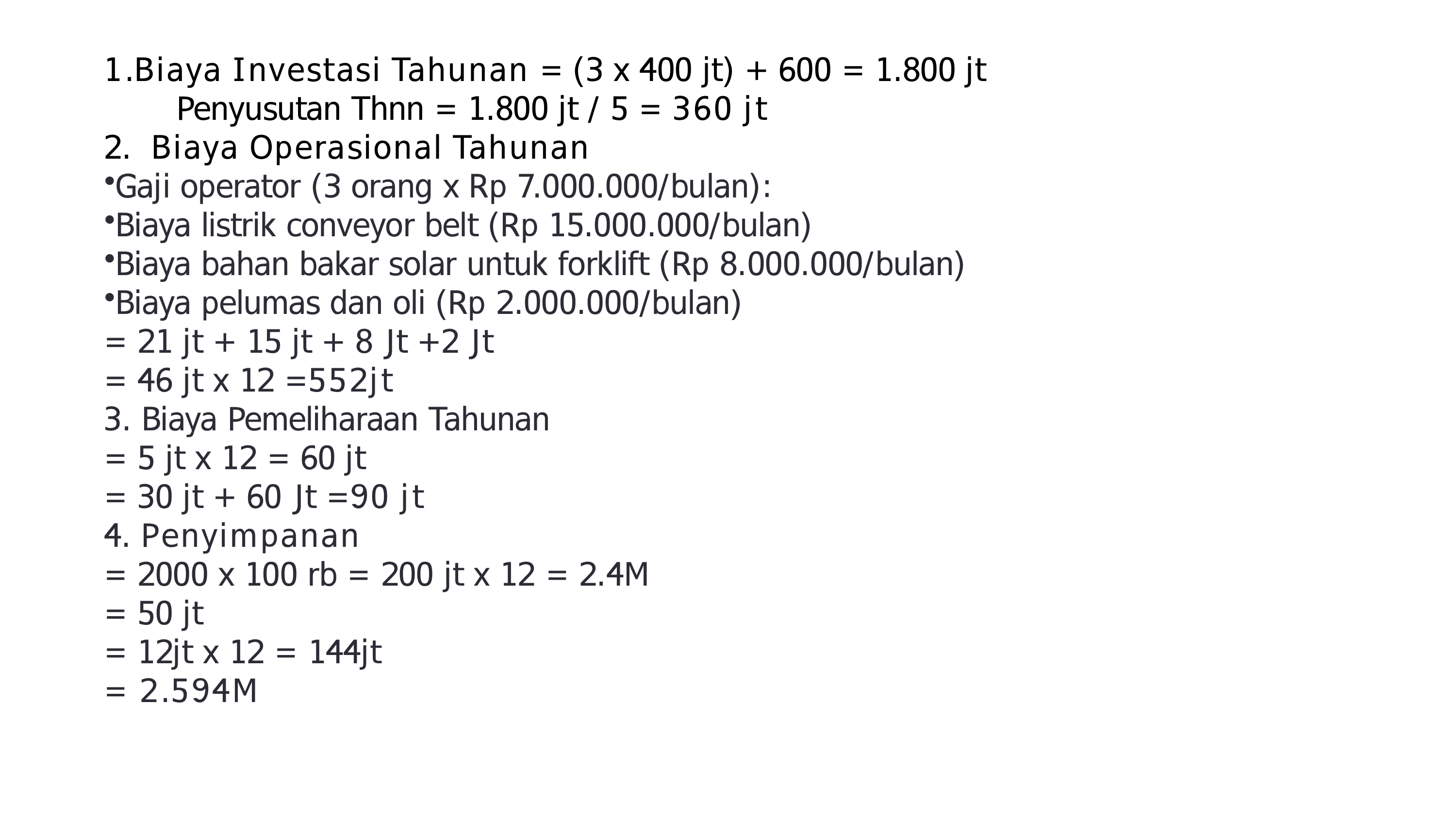

Biaya Investasi Tahunan = (3 x 400 jt) + 600 = 1.800 jt
	Penyusutan Thnn = 1.800 jt / 5 = 360 jt
2.  Biaya Operasional Tahunan
Gaji operator (3 orang x Rp 7.000.000/bulan):
Biaya listrik conveyor belt (Rp 15.000.000/bulan)
Biaya bahan bakar solar untuk forklift (Rp 8.000.000/bulan)
Biaya pelumas dan oli (Rp 2.000.000/bulan)
= 21 jt + 15 jt + 8 Jt +2 Jt
= 46 jt x 12 =552jt
3. Biaya Pemeliharaan Tahunan
= 5 jt x 12 = 60 jt
= 30 jt + 60 Jt =90 jt
4. Penyimpanan
= 2000 x 100 rb = 200 jt x 12 = 2.4M
= 50 jt
= 12jt x 12 = 144jt
= 2.594M